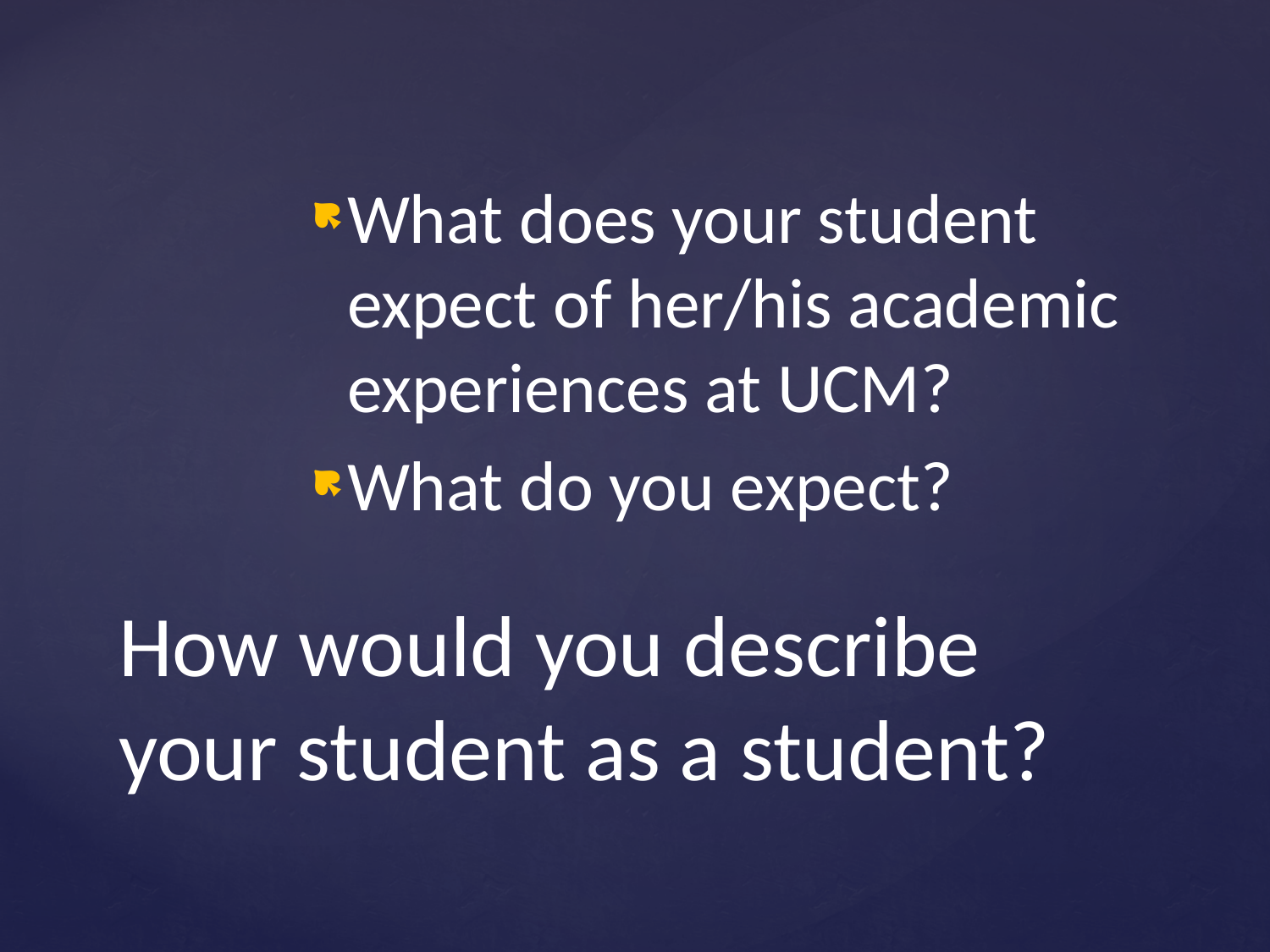

What does your student expect of her/his academic experiences at UCM?
What do you expect?
# How would you describe your student as a student?